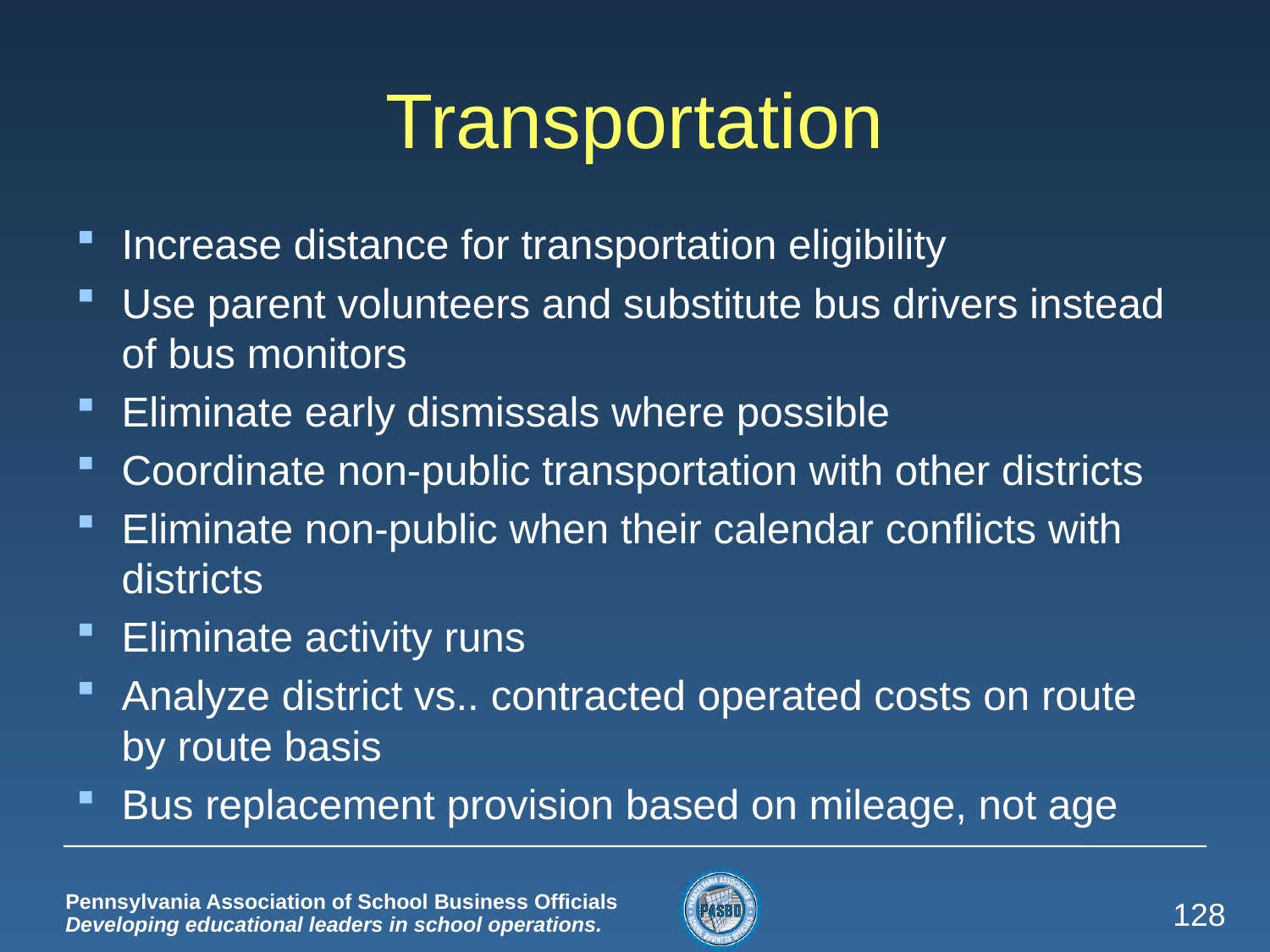

# Transportation
Increase distance for transportation eligibility
Use parent volunteers and substitute bus drivers instead of bus monitors
Eliminate early dismissals where possible
Coordinate non-public transportation with other districts
Eliminate non-public when their calendar conflicts with districts
Eliminate activity runs
Analyze district vs.. contracted operated costs on route by route basis
Bus replacement provision based on mileage, not age